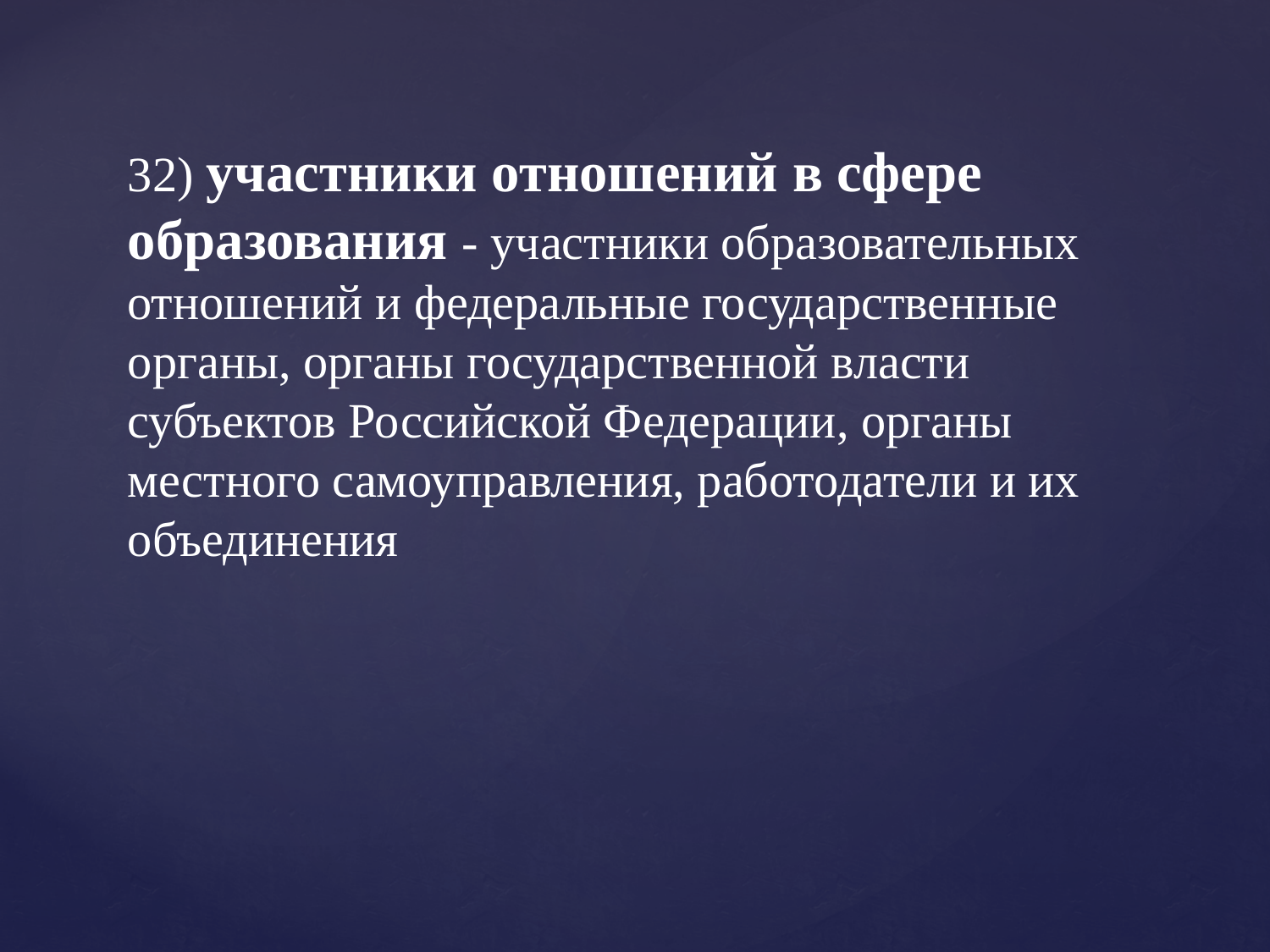

# 32) участники отношений в сфере образования - участники образовательных отношений и федеральные государственные органы, органы государственной власти субъектов Российской Федерации, органы местного самоуправления, работодатели и их объединения